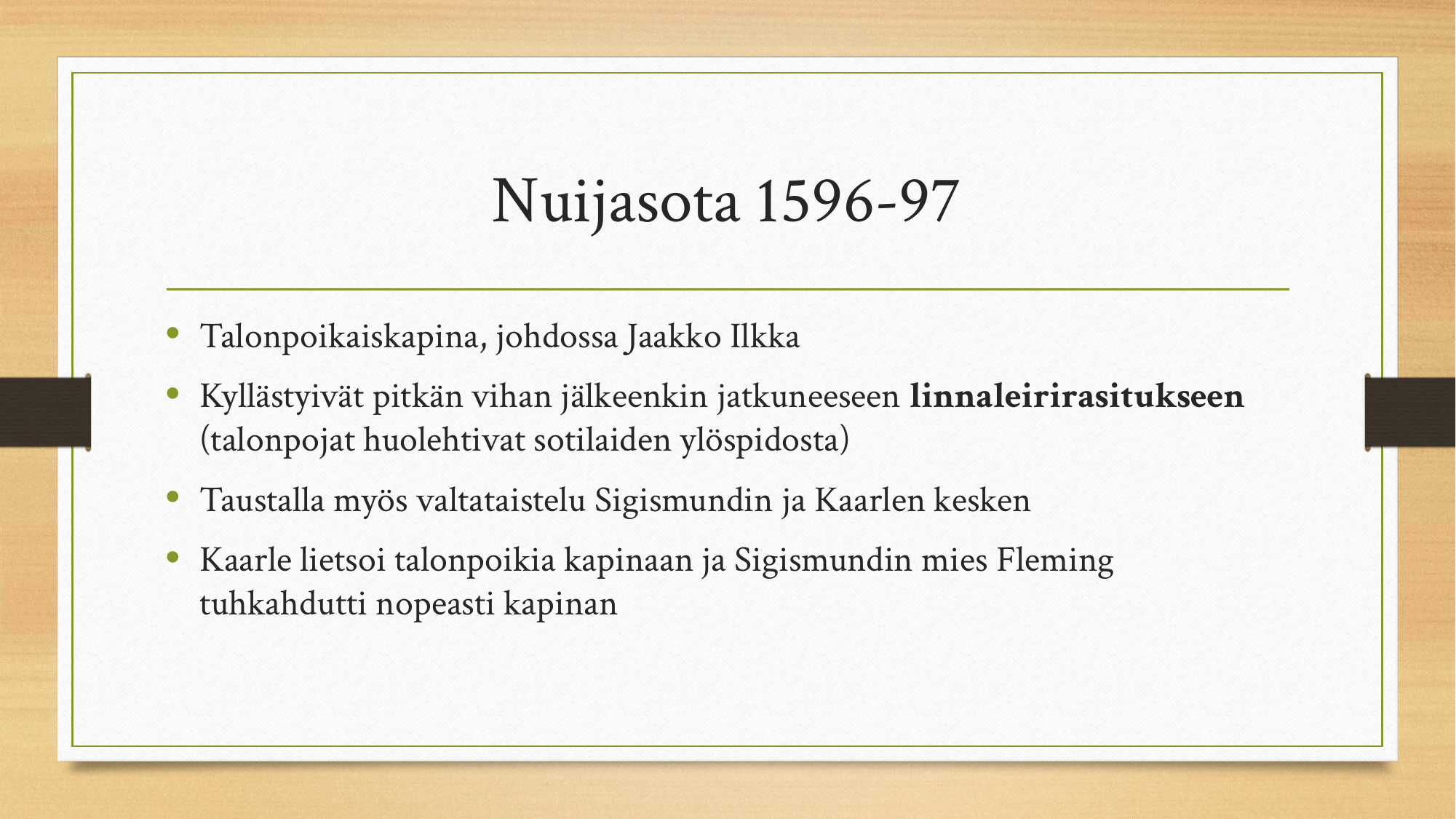

# Nuijasota 1596-97
Talonpoikaiskapina, johdossa Jaakko Ilkka
Kyllästyivät pitkän vihan jälkeenkin jatkuneeseen linnaleirirasitukseen (talonpojat huolehtivat sotilaiden ylöspidosta)
Taustalla myös valtataistelu Sigismundin ja Kaarlen kesken
Kaarle lietsoi talonpoikia kapinaan ja Sigismundin mies Fleming tuhkahdutti nopeasti kapinan